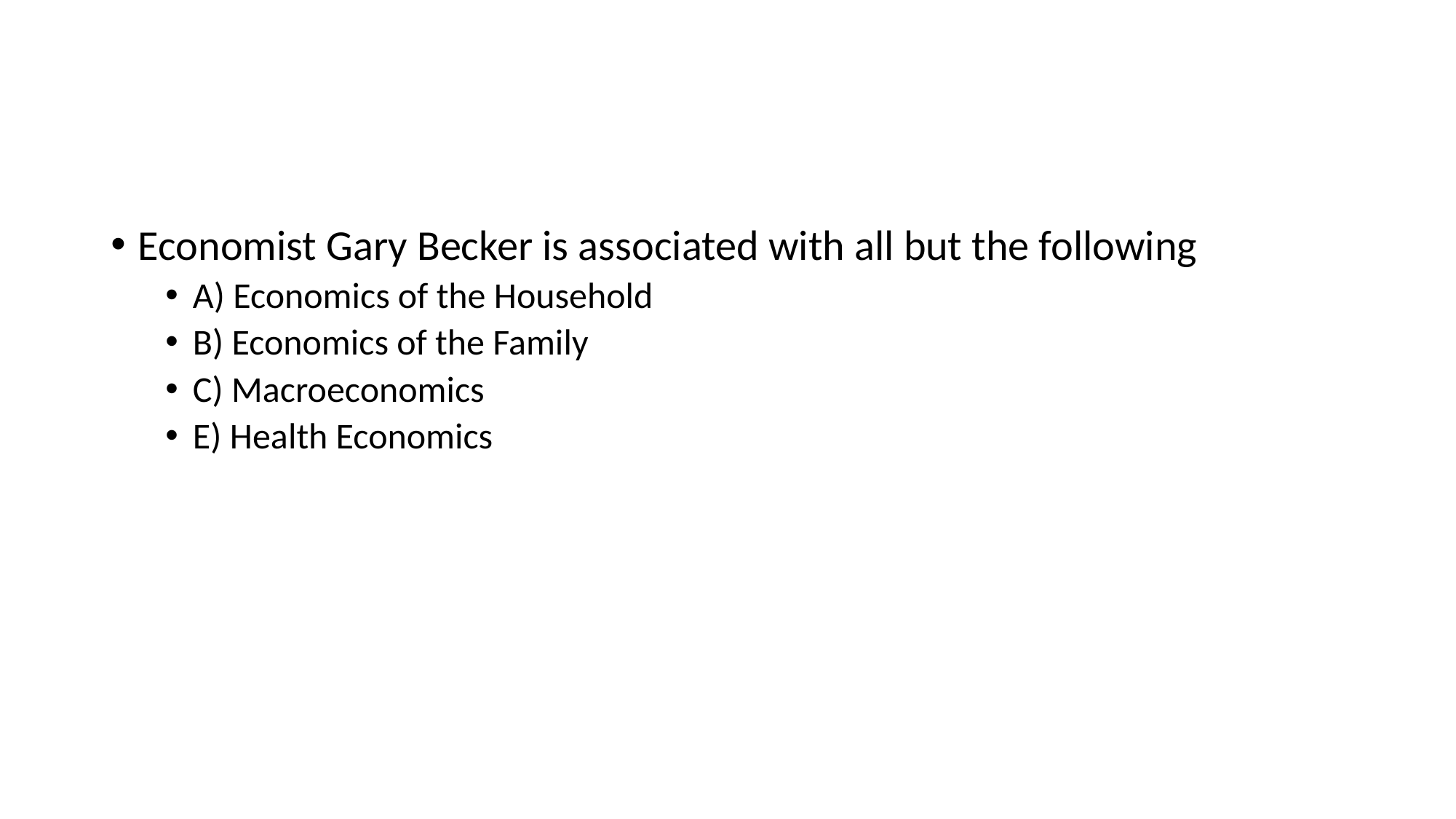

#
Economist Gary Becker is associated with all but the following
A) Economics of the Household
B) Economics of the Family
C) Macroeconomics
E) Health Economics